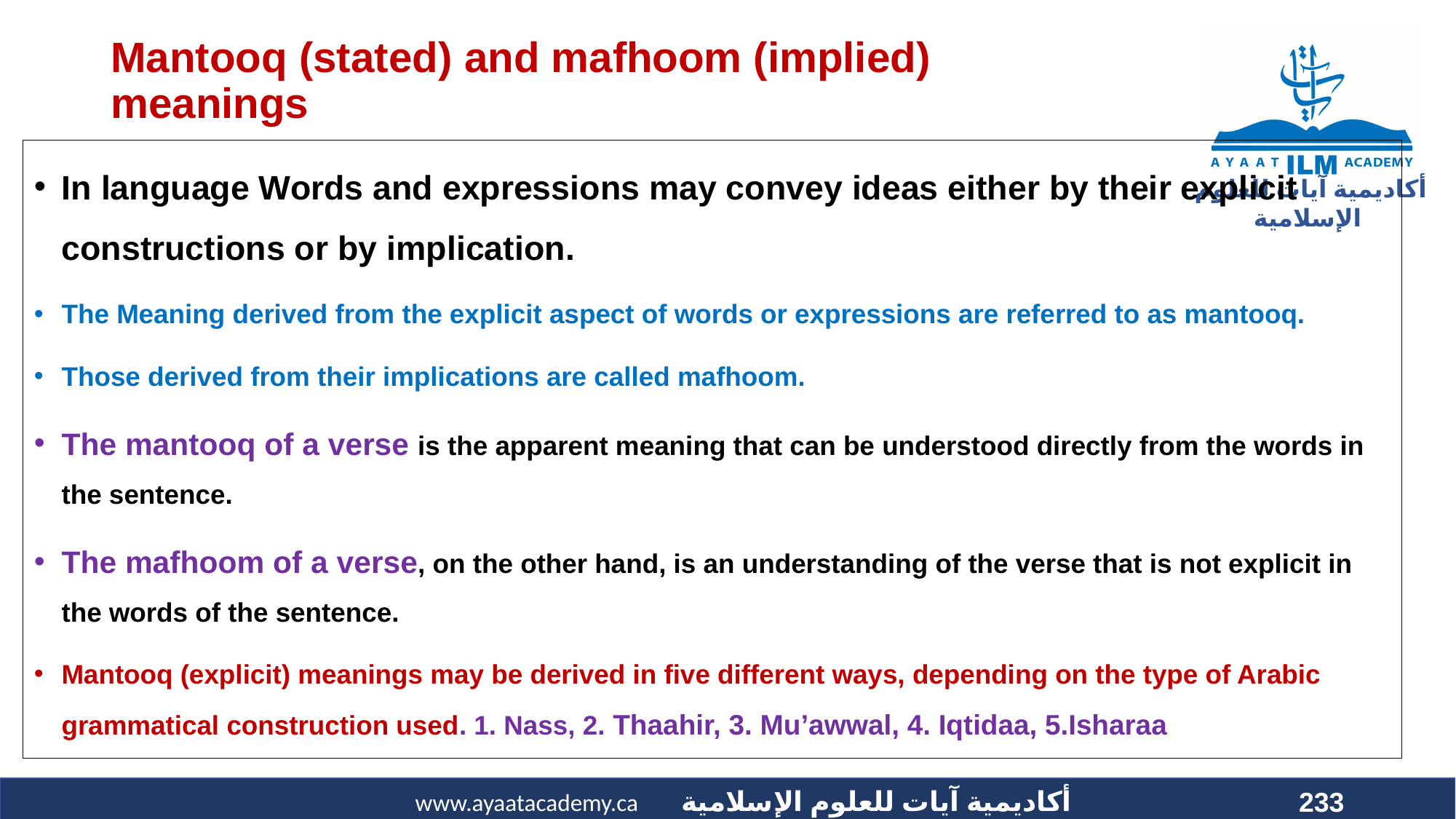

# Mantooq (stated) and mafhoom (implied) meanings
In language Words and expressions may convey ideas either by their explicit constructions or by implication.
The Meaning derived from the explicit aspect of words or expressions are referred to as mantooq.
Those derived from their implications are called mafhoom.
The mantooq of a verse is the apparent meaning that can be understood directly from the words in the sentence.
The mafhoom of a verse, on the other hand, is an understanding of the verse that is not explicit in the words of the sentence.
Mantooq (explicit) meanings may be derived in five different ways, depending on the type of Arabic grammatical construction used. 1. Nass, 2. Thaahir, 3. Mu’awwal, 4. Iqtidaa, 5.Isharaa
233